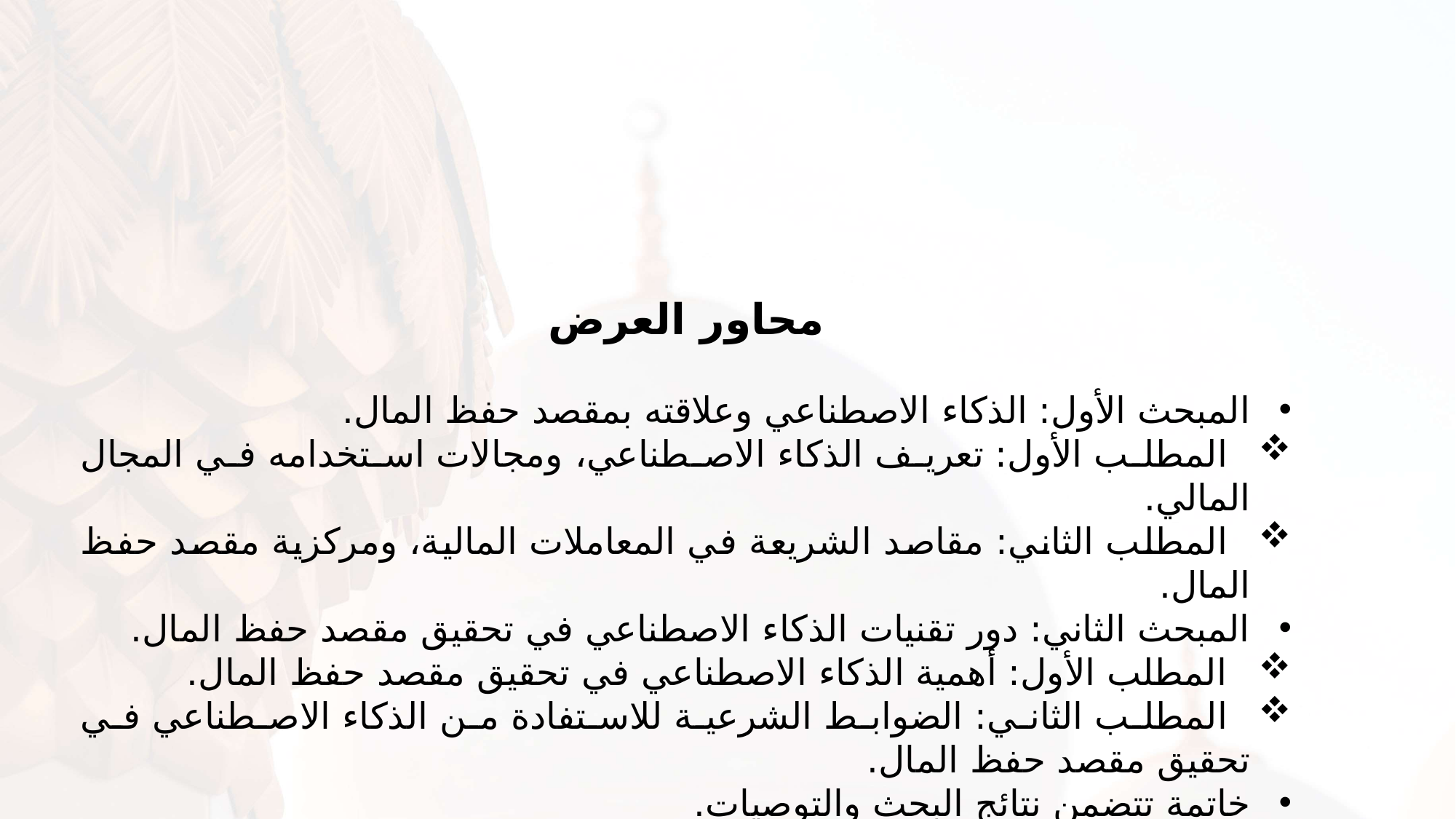

محاور العرض

المبحث الأول: الذكاء الاصطناعي وعلاقته بمقصد حفظ المال.
  المطلب الأول: تعريف الذكاء الاصطناعي، ومجالات استخدامه في المجال المالي.
  المطلب الثاني: مقاصد الشريعة في المعاملات المالية، ومركزية مقصد حفظ المال.
المبحث الثاني: دور تقنيات الذكاء الاصطناعي في تحقيق مقصد حفظ المال.
  المطلب الأول: أهمية الذكاء الاصطناعي في تحقيق مقصد حفظ المال.
  المطلب الثاني: الضوابط الشرعية للاستفادة من الذكاء الاصطناعي في تحقيق مقصد حفظ المال.
خاتمة تتضمن نتائج البحث والتوصيات.